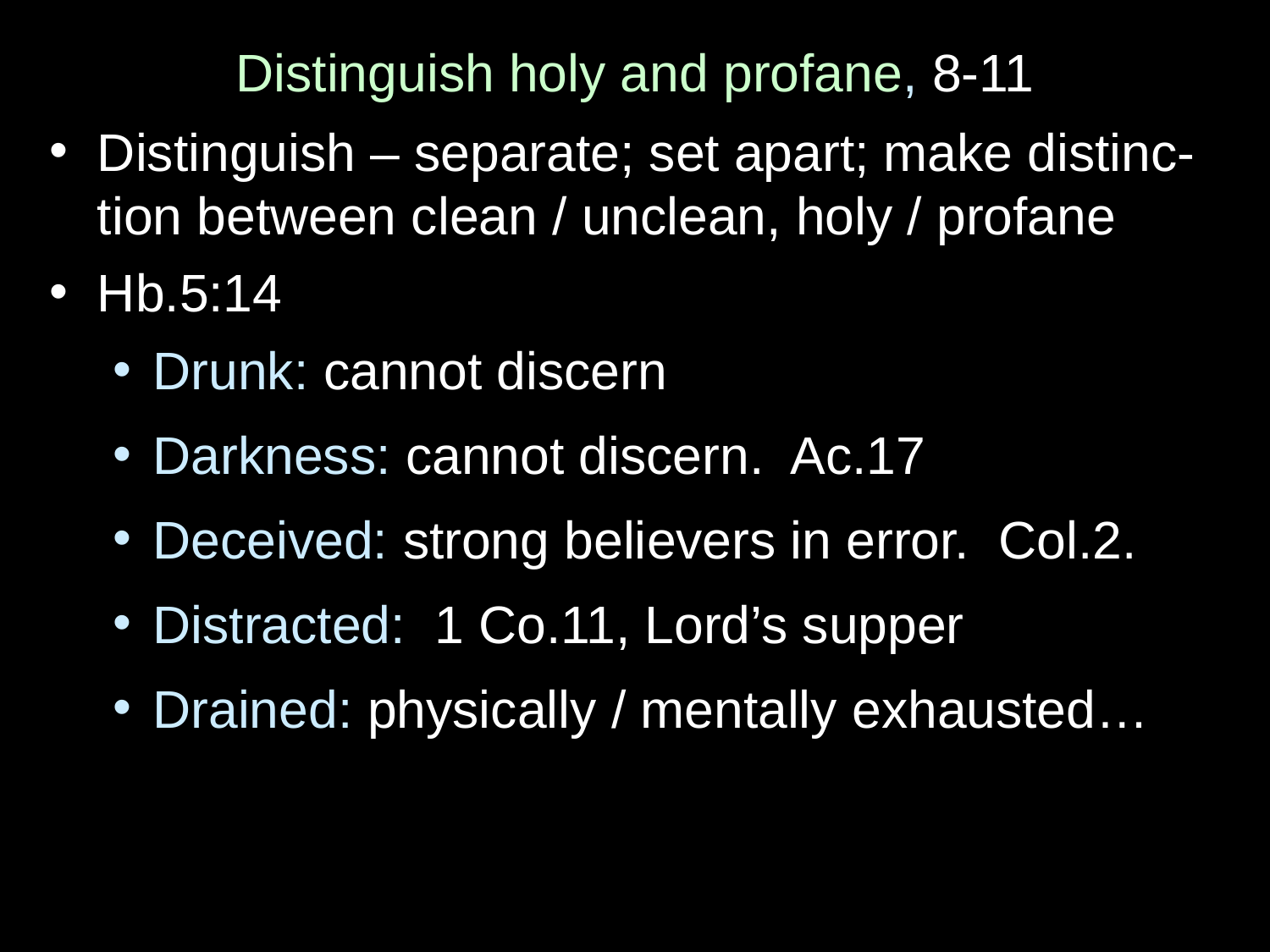

Distinguish holy and profane, 8-11
Distinguish – separate; set apart; make distinc-tion between clean / unclean, holy / profane
Hb.5:14
Drunk: cannot discern
Darkness: cannot discern.  Ac.17
Deceived: strong believers in error.  Col.2.
Distracted:  1 Co.11, Lord’s supper
Drained: physically / mentally exhausted…